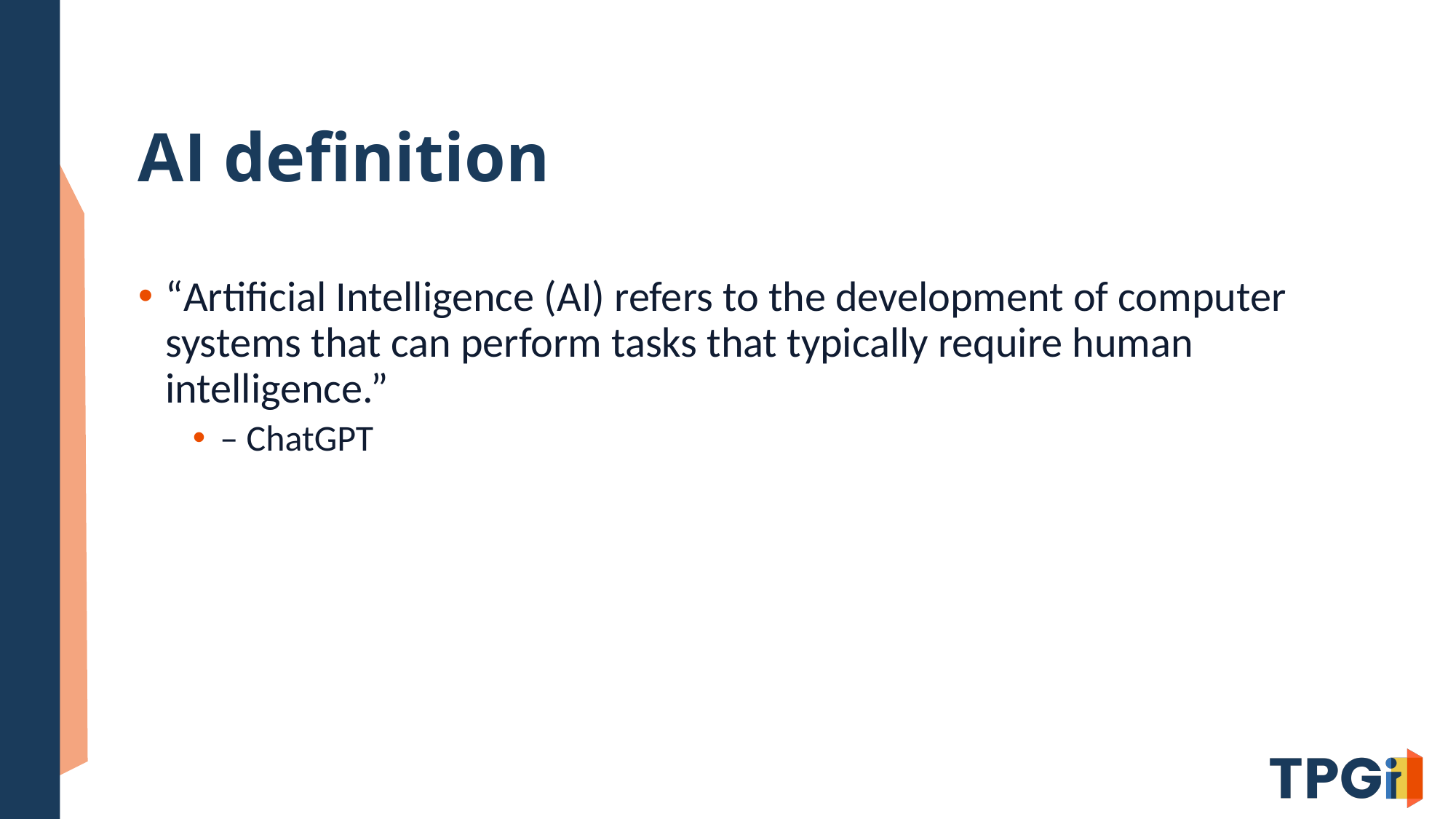

# AI definition
“Artificial Intelligence (AI) refers to the development of computer systems that can perform tasks that typically require human intelligence.”
– ChatGPT